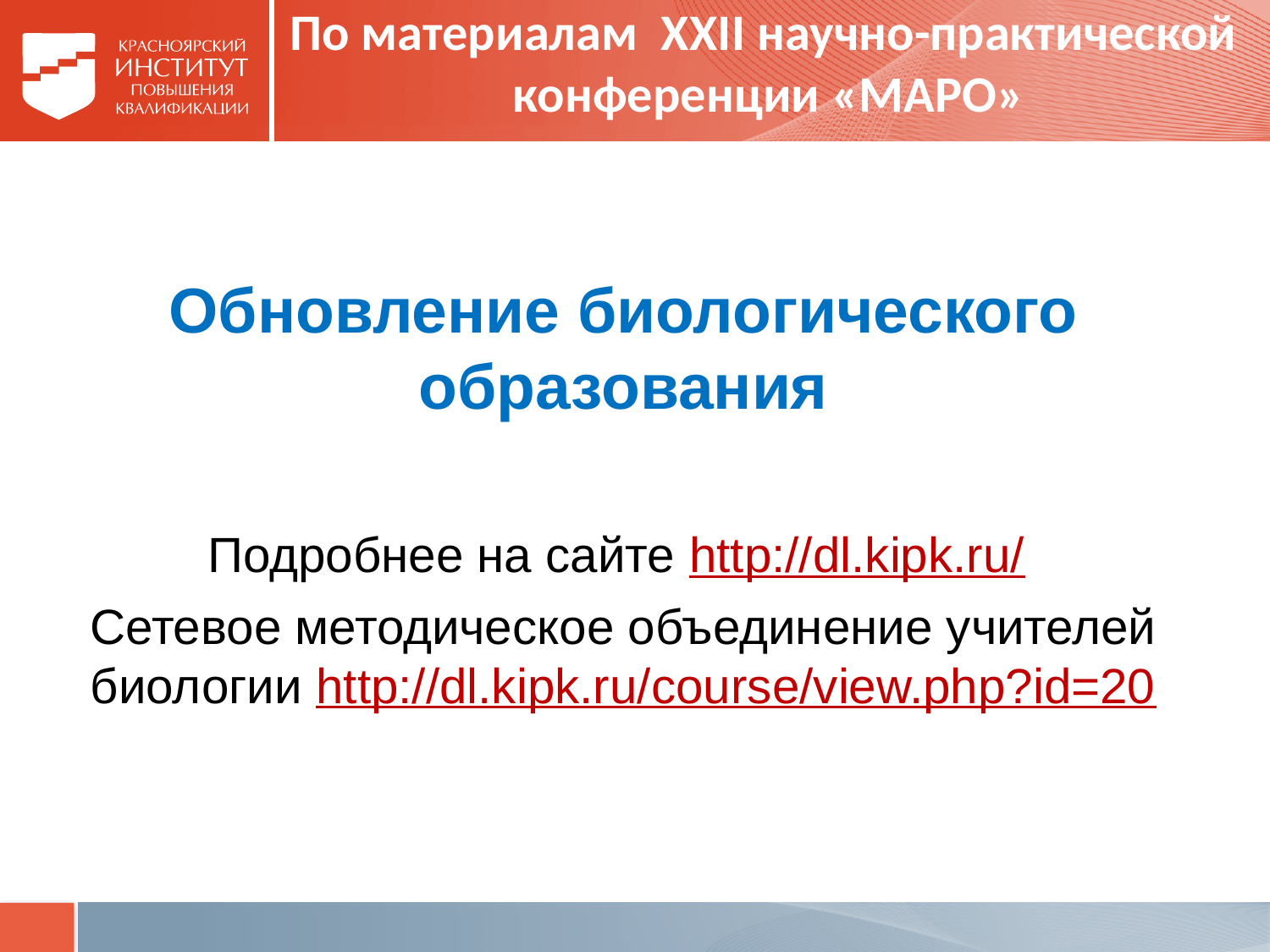

# По материалам  ХХII научно-практической  конференции «МАРО»

Обновление биологического образования

Подробнее на сайте http://dl.kipk.ru/
Сетевое методическое объединение учителей биологии http://dl.kipk.ru/course/view.php?id=20